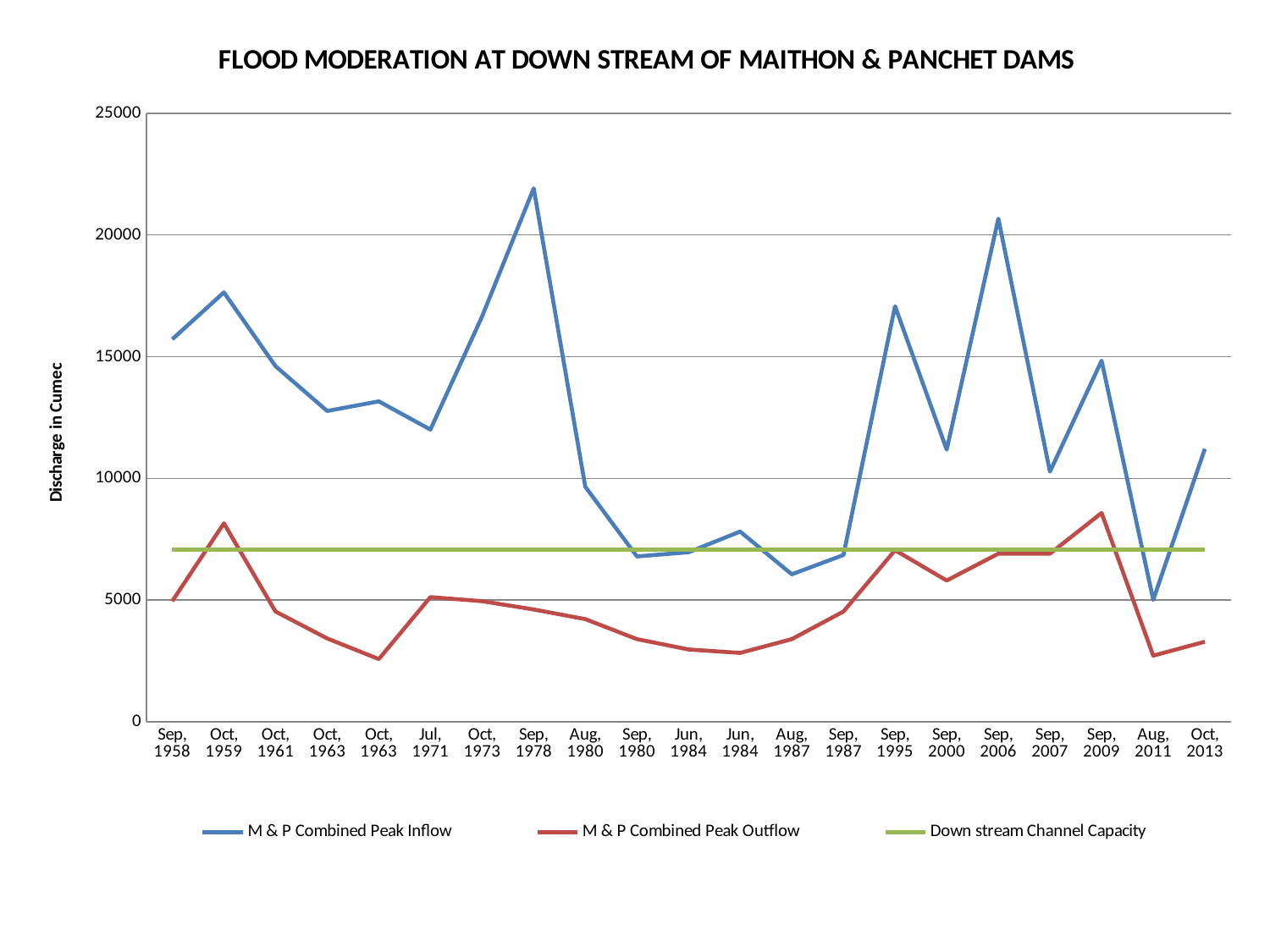

### Chart: FLOOD MODERATION AT DOWN STREAM OF MAITHON & PANCHET DAMS

| Category |  |  |  |
|---|---|---|---|
| Sep, 1958 | 15715.849858560006 | 4955.448153599999 | 7085.0 |
| Oct, 1959 | 17641.395426815994 | 8155.251818496001 | 7085.0 |
| Oct, 1961 | 14611.492841472005 | 4530.69545472 | 7085.0 |
| Oct, 1963 | 12770.897812992001 | 3426.3384376320014 | 7085.0 |
| Oct, 1963 | 13167.333665280003 | 2576.8330398720022 | 7085.0 |
| Jul, 1971 | 12006.342955008002 | 5125.349233152003 | 7085.0 |
| Oct, 1973 | 16650.305796096003 | 4955.448153599999 | 7085.0 |
| Sep, 1978 | 21917.239262207997 | 4615.645994496003 | 7085.0 |
| Aug, 1980 | 9656.044687872007 | 4219.210142208 | 7085.0 |
| Sep, 1980 | 6796.0431820799995 | 3398.021591040001 | 7085.0 |
| Jun, 1984 | 6965.944261632001 | 2973.2688921599993 | 7085.0 |
| Jun, 1984 | 7815.449659391999 | 2831.6846591999997 | 7085.0 |
| Aug, 1987 | 6059.805170688002 | 3398.021591040001 | 7085.0 |
| Sep, 1987 | 6852.676875264001 | 4530.695454720001 | 7085.0 |
| Sep, 1995 | 17075.058494976 | 7050.894801408002 | 7085.0 |
| Sep, 2000 | 11185.154403840002 | 5804.953551359999 | 7085.0 |
| Sep, 2006 | 20671.298012160012 | 6909.310568448002 | 7085.0 |
| Sep, 2007 | 10279.015312896005 | 6909.310568448002 | 7085.0 |
| Sep, 2009 | 14838.027614207998 | 8580.004517376005 | 7085.0 |
| Aug, 2011 | 5012.081846784001 | 2718.417272832002 | 7085.0 |
| Oct, 2013 | 11217.0 | 3291.0 | 7085.0 |